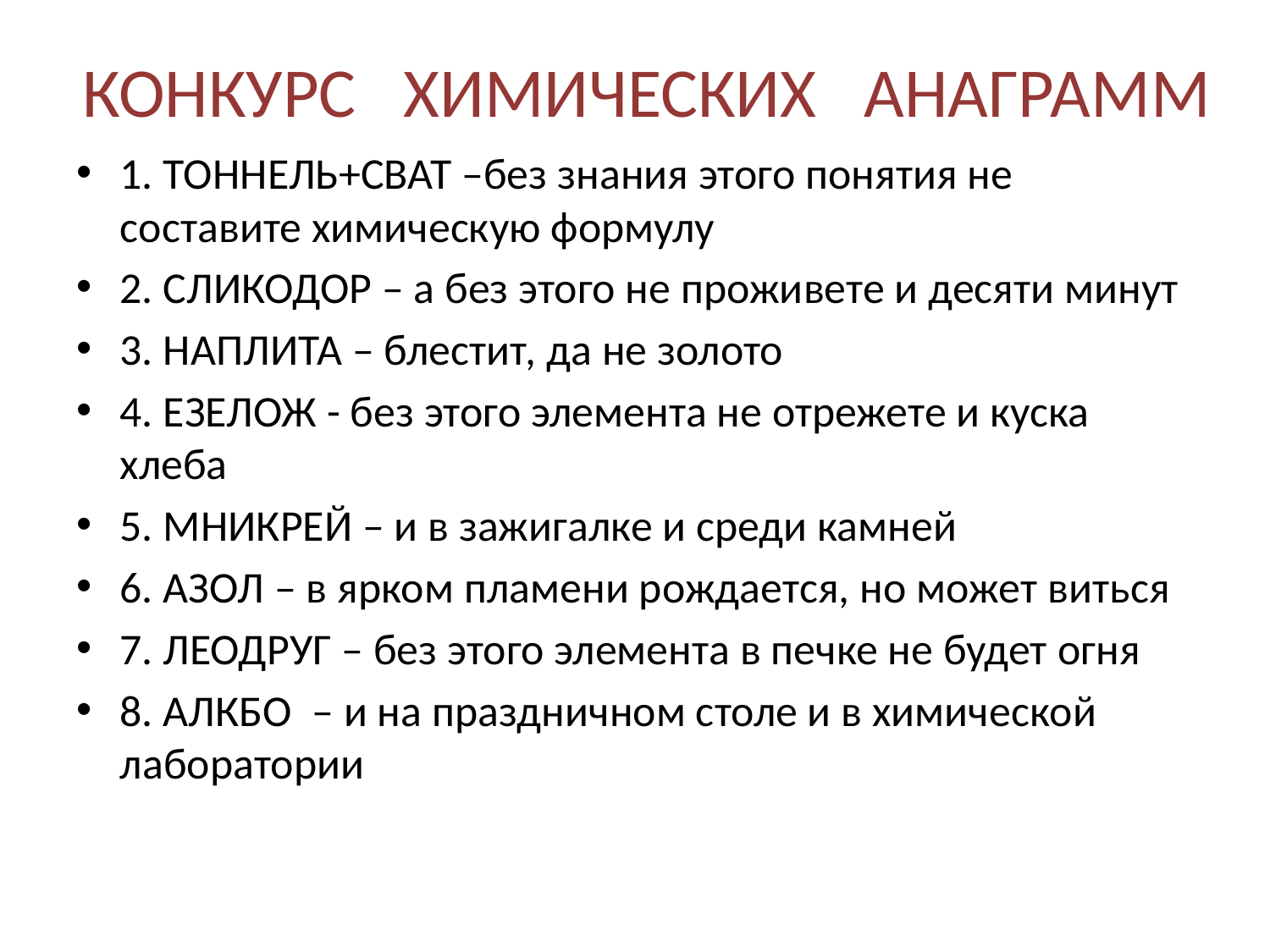

# КОНКУРС   ХИМИЧЕСКИХ   АНАГРАММ
1. ТОННЕЛЬ+СВАТ –без знания этого понятия не составите химическую формулу
2. СЛИКОДОР – а без этого не проживете и десяти минут
3. НАПЛИТА – блестит, да не золото
4. ЕЗЕЛОЖ - без этого элемента не отрежете и куска хлеба
5. МНИКРЕЙ – и в зажигалке и среди камней
6. АЗОЛ – в ярком пламени рождается, но может виться
7. ЛЕОДРУГ – без этого элемента в печке не будет огня
8. АЛКБО  – и на праздничном столе и в химической лаборатории